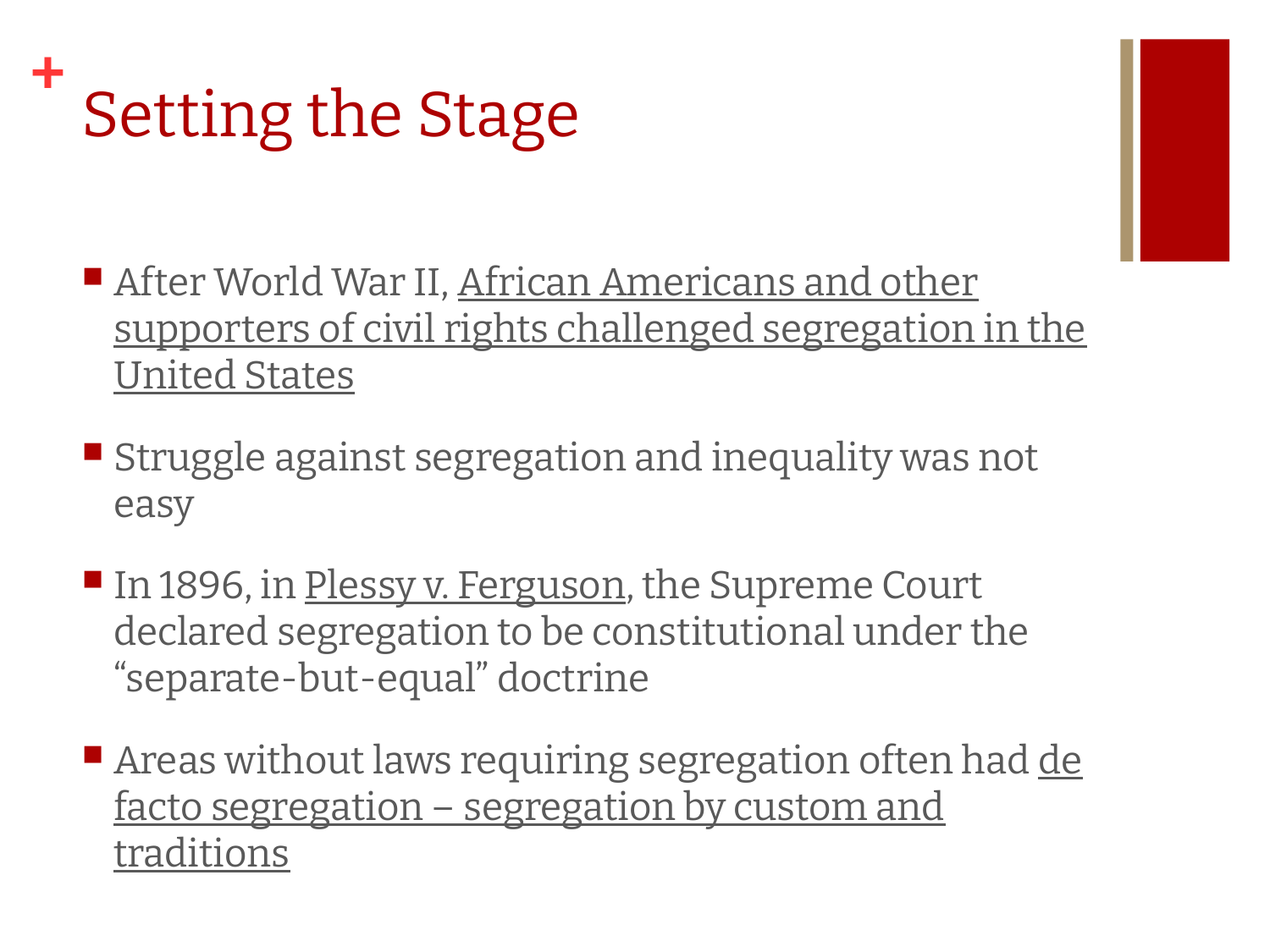

# Setting the Stage
After World War II, African Americans and other supporters of civil rights challenged segregation in the United States
Struggle against segregation and inequality was not easy
In 1896, in Plessy v. Ferguson, the Supreme Court declared segregation to be constitutional under the “separate-but-equal” doctrine
Areas without laws requiring segregation often had de facto segregation – segregation by custom and traditions